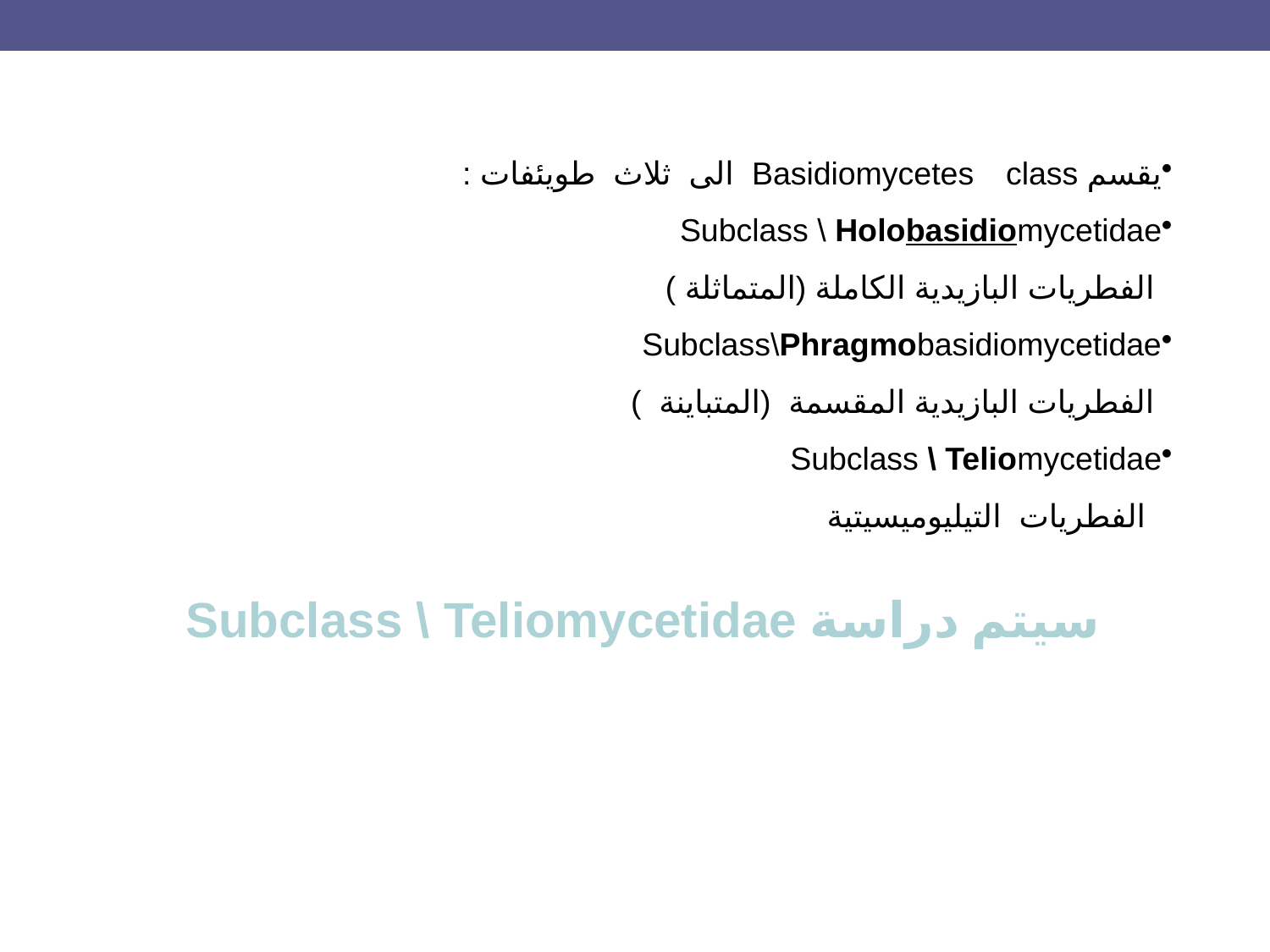

يقسم Basidiomycetes    class  الى  ثلاث  طويئفات :
Subclass \ Holobasidiomycetidae
  الفطريات البازيدية الكاملة (المتماثلة )
Subclass\Phragmobasidiomycetidae
  الفطريات البازيدية المقسمة  (المتباينة  )
Subclass \ Teliomycetidae
  الفطريات  التيليوميسيتية
سيتم دراسة Subclass \ Teliomycetidae